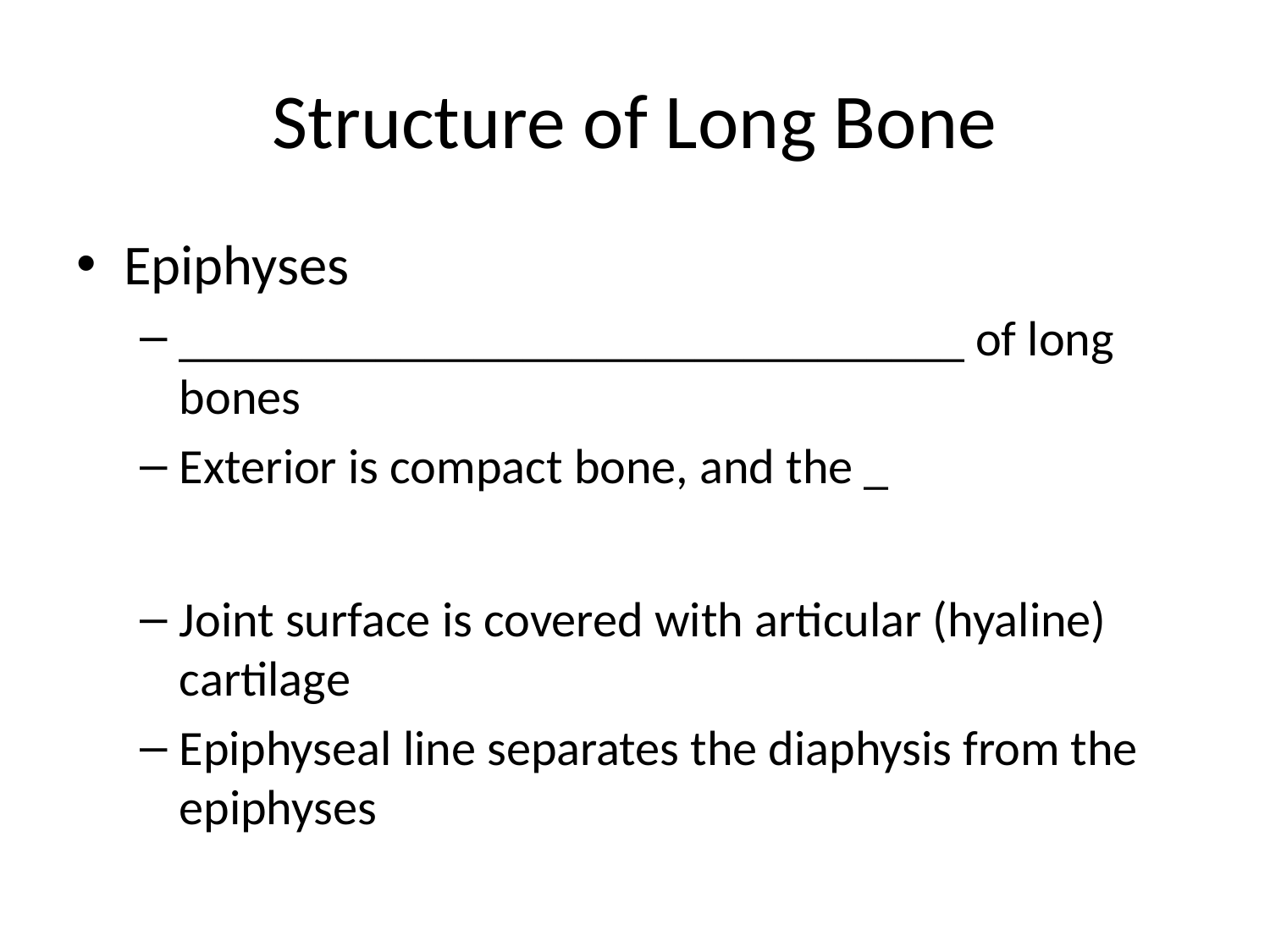

# Structure of Long Bone
Epiphyses
________________________________ of long bones
Exterior is compact bone, and the _

Joint surface is covered with articular (hyaline) cartilage
Epiphyseal line separates the diaphysis from the epiphyses